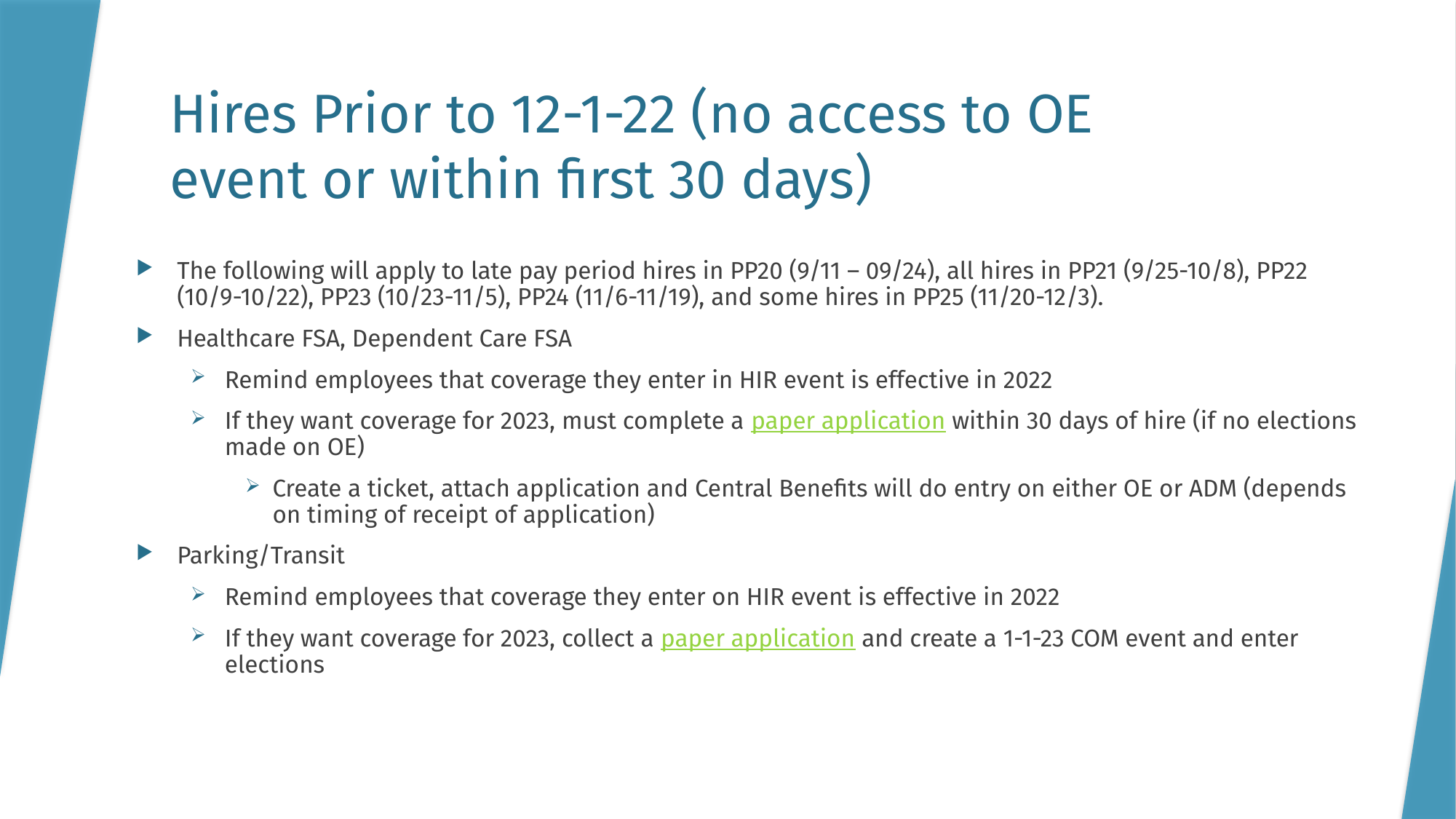

# Hires Prior to 12-1-22 (no access to OE event or within first 30 days)
The following will apply to late pay period hires in PP20 (9/11 – 09/24), all hires in PP21 (9/25-10/8), PP22 (10/9-10/22), PP23 (10/23-11/5), PP24 (11/6-11/19), and some hires in PP25 (11/20-12/3).
Healthcare FSA, Dependent Care FSA
Remind employees that coverage they enter in HIR event is effective in 2022
If they want coverage for 2023, must complete a paper application within 30 days of hire (if no elections made on OE)
Create a ticket, attach application and Central Benefits will do entry on either OE or ADM (depends on timing of receipt of application)
Parking/Transit
Remind employees that coverage they enter on HIR event is effective in 2022
If they want coverage for 2023, collect a paper application and create a 1-1-23 COM event and enter elections